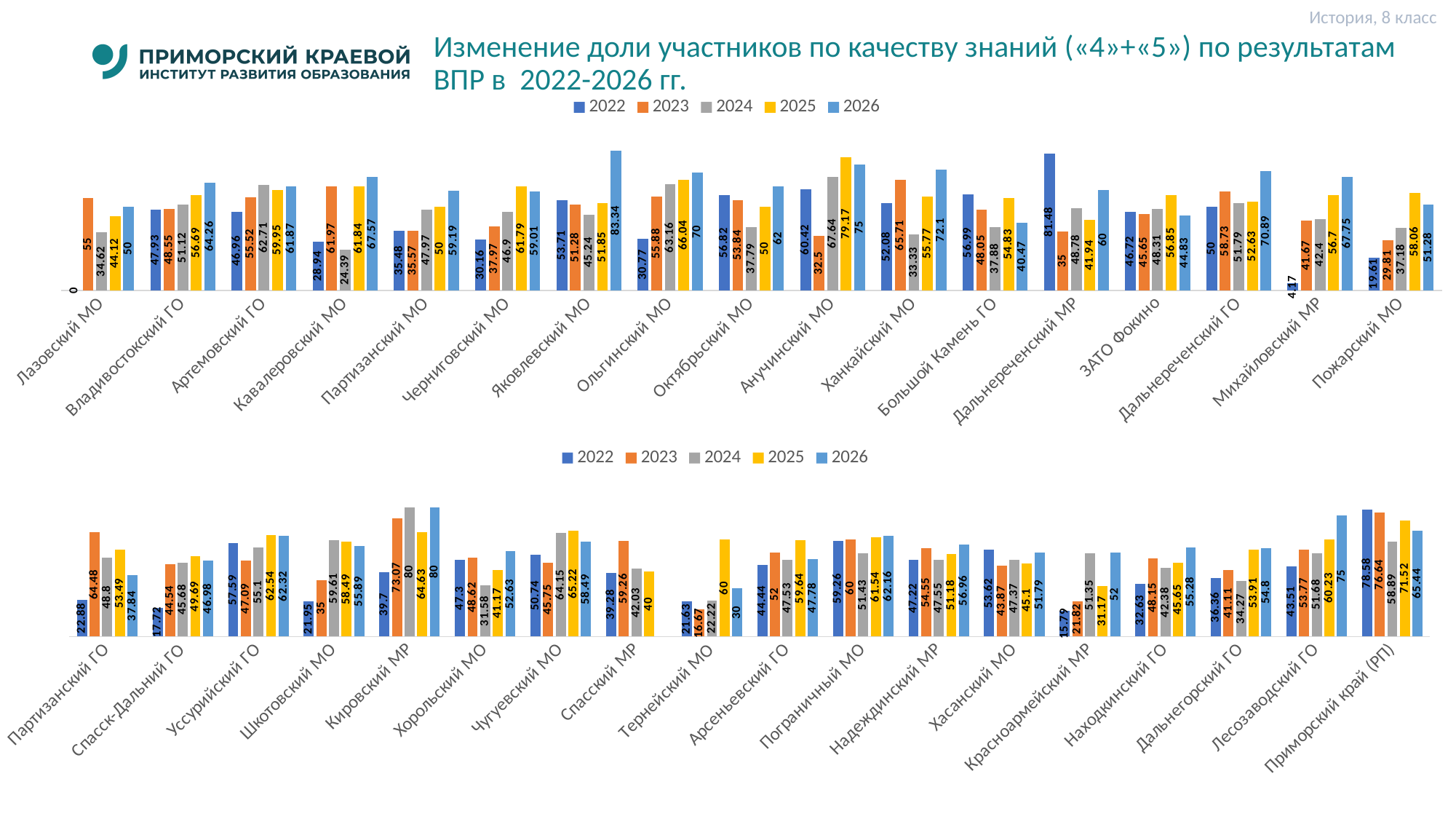

История, 8 класс
# Изменение доли участников по качеству знаний («4»+«5») по результатам ВПР в  2022-2026 гг.

### Chart

| Category | 2022 | 2023 | 2024 | 2025 | 2026 |
|---|---|---|---|---|---|
| Лазовский МО | 0.0 | 55.0 | 34.62 | 44.120000000000005 | 50.0 |
| Владивостокский ГО | 47.93 | 48.55 | 51.12 | 56.69 | 64.26 |
| Артемовский ГО | 46.96 | 55.52 | 62.71 | 59.95 | 61.870000000000005 |
| Кавалеровский МО | 28.939999999999998 | 61.97 | 24.39 | 61.84 | 67.57 |
| Партизанский МО | 35.480000000000004 | 35.57 | 47.97 | 50.0 | 59.19 |
| Черниговский МО | 30.16 | 37.97 | 46.9 | 61.790000000000006 | 59.01 |
| Яковлевский МО | 53.709999999999994 | 51.28 | 45.24 | 51.85 | 83.34 |
| Ольгинский МО | 30.77 | 55.88 | 63.16 | 66.04 | 70.0 |
| Октябрьский МО | 56.81999999999999 | 53.839999999999996 | 37.79 | 50.0 | 62.0 |
| Анучинский МО | 60.42 | 32.5 | 67.64 | 79.17 | 75.0 |
| Ханкайский МО | 52.08 | 65.71000000000001 | 33.33 | 55.769999999999996 | 72.10000000000001 |
| Большой Камень ГО | 56.99 | 48.05 | 37.88 | 54.83 | 40.47 |
| Дальнереченский МР | 81.48 | 35.0 | 48.78 | 41.94 | 60.0 |
| ЗАТО Фокино | 46.72 | 45.65 | 48.31 | 56.85 | 44.83 |
| Дальнереченский ГО | 50.0 | 58.73 | 51.79 | 52.63 | 70.89 |
| Михайловский МР | 4.17 | 41.67 | 42.4 | 56.699999999999996 | 67.75 |
| Пожарский МО | 19.61 | 29.810000000000002 | 37.18 | 58.059999999999995 | 51.28 |

### Chart

| Category | 2022 | 2023 | 2024 | 2025 | 2026 |
|---|---|---|---|---|---|
| Партизанский ГО | 22.88 | 64.48 | 48.8 | 53.489999999999995 | 37.84 |
| Спасск-Дальний ГО | 17.72 | 44.540000000000006 | 45.68 | 49.690000000000005 | 46.980000000000004 |
| Уссурийский ГО | 57.589999999999996 | 47.089999999999996 | 55.1 | 62.540000000000006 | 62.31999999999999 |
| Шкотовский МО | 21.950000000000003 | 35.0 | 59.61 | 58.489999999999995 | 55.89 |
| Кировский МР | 39.7 | 73.07 | 80.0 | 64.63 | 80.0 |
| Хорольский МО | 47.3 | 48.620000000000005 | 31.580000000000002 | 41.17 | 52.629999999999995 |
| Чугуевский МО | 50.74 | 45.75 | 64.15 | 65.22 | 58.489999999999995 |
| Спасский МР | 39.28 | 59.260000000000005 | 42.03 | 40.0 | None |
| Тернейский МО | 21.63 | 16.67 | 22.22 | 60.0 | 30.0 |
| Арсеньевский ГО | 44.440000000000005 | 52.0 | 47.53 | 59.64 | 47.78 |
| Пограничный МО | 59.260000000000005 | 60.0 | 51.43 | 61.540000000000006 | 62.16 |
| Надеждинский МР | 47.220000000000006 | 54.55 | 47.550000000000004 | 51.18 | 56.959999999999994 |
| Хасанский МО | 53.620000000000005 | 43.870000000000005 | 47.37 | 45.099999999999994 | 51.79 |
| Красноармейский МР | 15.79 | 21.82 | 51.35 | 31.17 | 52.0 |
| Находкинский ГО | 32.63 | 48.15 | 42.379999999999995 | 45.65 | 55.28 |
| Дальнегорский ГО | 36.36 | 41.11 | 34.269999999999996 | 53.91 | 54.8 |
| Лесозаводский ГО | 43.51 | 53.769999999999996 | 51.68 | 60.230000000000004 | 75.0 |
| Приморский край (РП) | 78.58000000000001 | 76.64 | 58.89 | 71.52 | 65.44 |